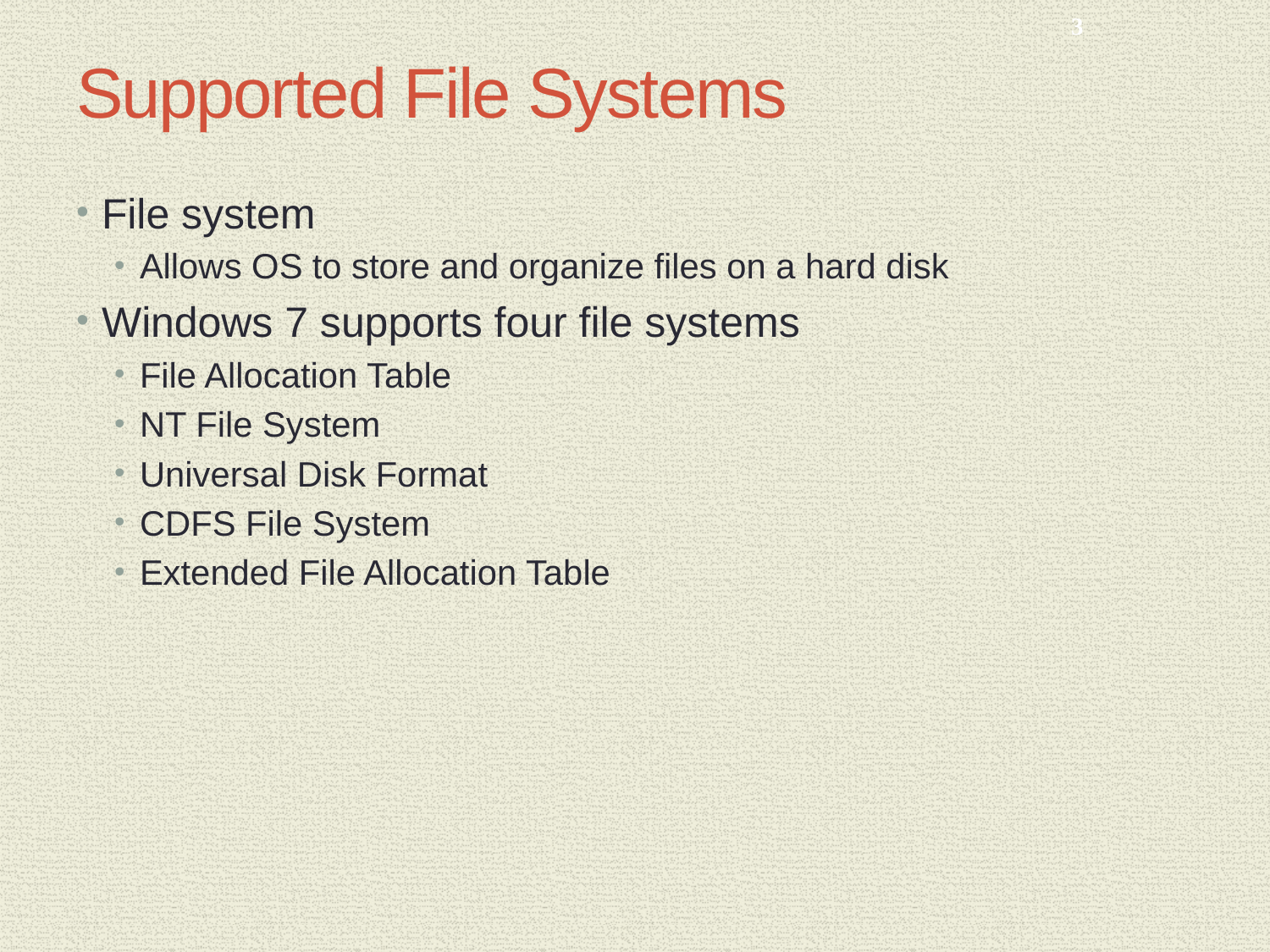

3
# Supported File Systems
File system
Allows OS to store and organize files on a hard disk
Windows 7 supports four file systems
File Allocation Table
NT File System
Universal Disk Format
CDFS File System
Extended File Allocation Table